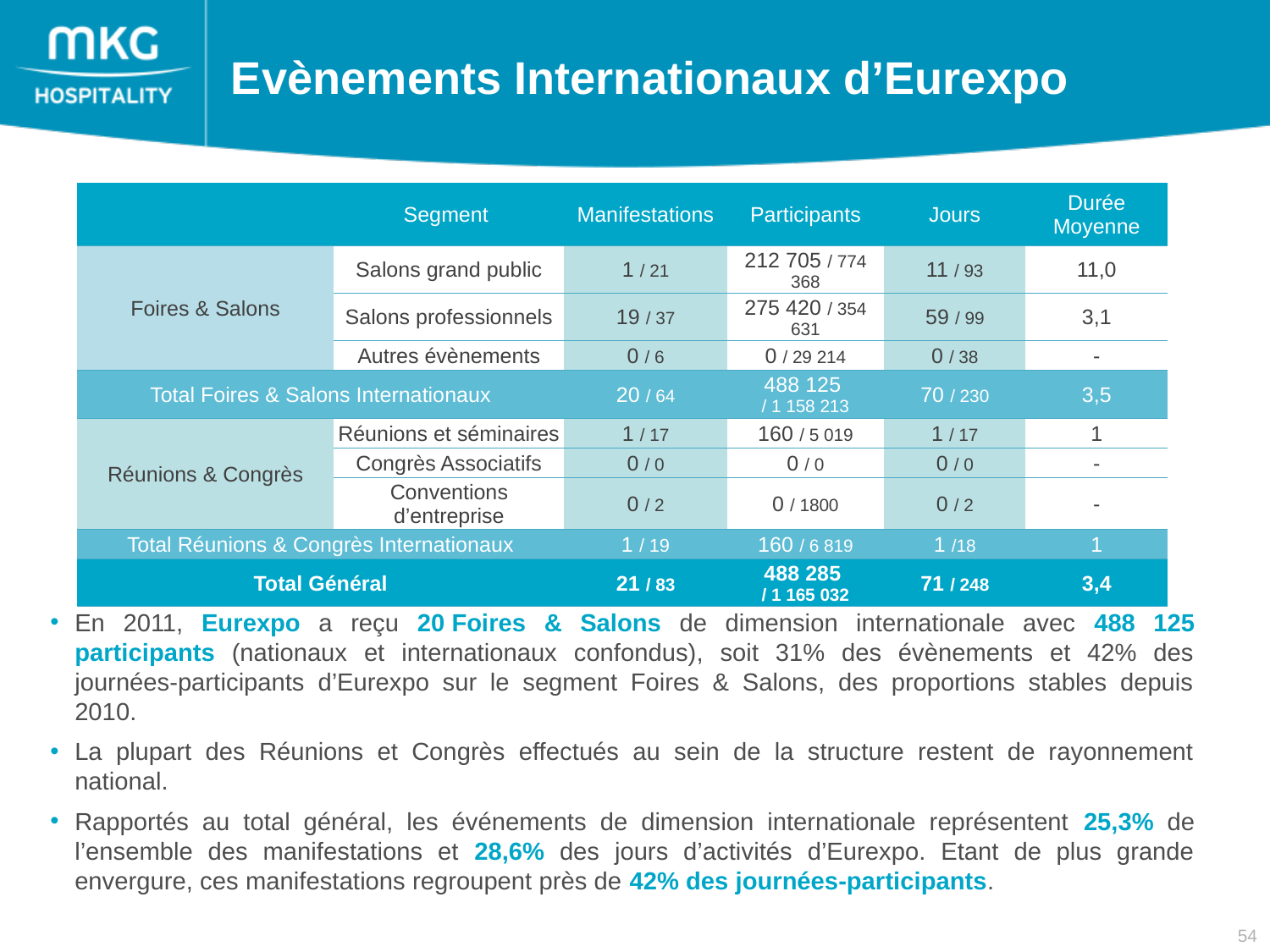

Evènements Internationaux d’Eurexpo
|  | Segment | Manifestations | Participants | Jours | Durée Moyenne |
| --- | --- | --- | --- | --- | --- |
| Foires & Salons | Salons grand public | 1 / 21 | 212 705 / 774 368 | 11 / 93 | 11,0 |
|  | Salons professionnels | 19 / 37 | 275 420 / 354 631 | 59 / 99 | 3,1 |
|  | Autres évènements | 0 / 6 | 0 / 29 214 | 0 / 38 | - |
| Total Foires & Salons Internationaux |  | 20 / 64 | 488 125 / 1 158 213 | 70 / 230 | 3,5 |
| Réunions & Congrès | Réunions et séminaires | 1 / 17 | 160 / 5 019 | 1 / 17 | 1 |
|  | Congrès Associatifs | 0 / 0 | 0 / 0 | 0 / 0 | - |
|  | Conventions d’entreprise | 0 / 2 | 0 / 1800 | 0 / 2 | - |
| Total Réunions & Congrès Internationaux |  | 1 / 19 | 160 / 6 819 | 1 /18 | 1 |
| Total Général |  | 21 / 83 | 488 285 / 1 165 032 | 71 / 248 | 3,4 |
En 2011, Eurexpo a reçu 20 Foires & Salons de dimension internationale avec 488 125 participants (nationaux et internationaux confondus), soit 31% des évènements et 42% des journées-participants d’Eurexpo sur le segment Foires & Salons, des proportions stables depuis 2010.
La plupart des Réunions et Congrès effectués au sein de la structure restent de rayonnement national.
Rapportés au total général, les événements de dimension internationale représentent 25,3% de l’ensemble des manifestations et 28,6% des jours d’activités d’Eurexpo. Etant de plus grande envergure, ces manifestations regroupent près de 42% des journées-participants.